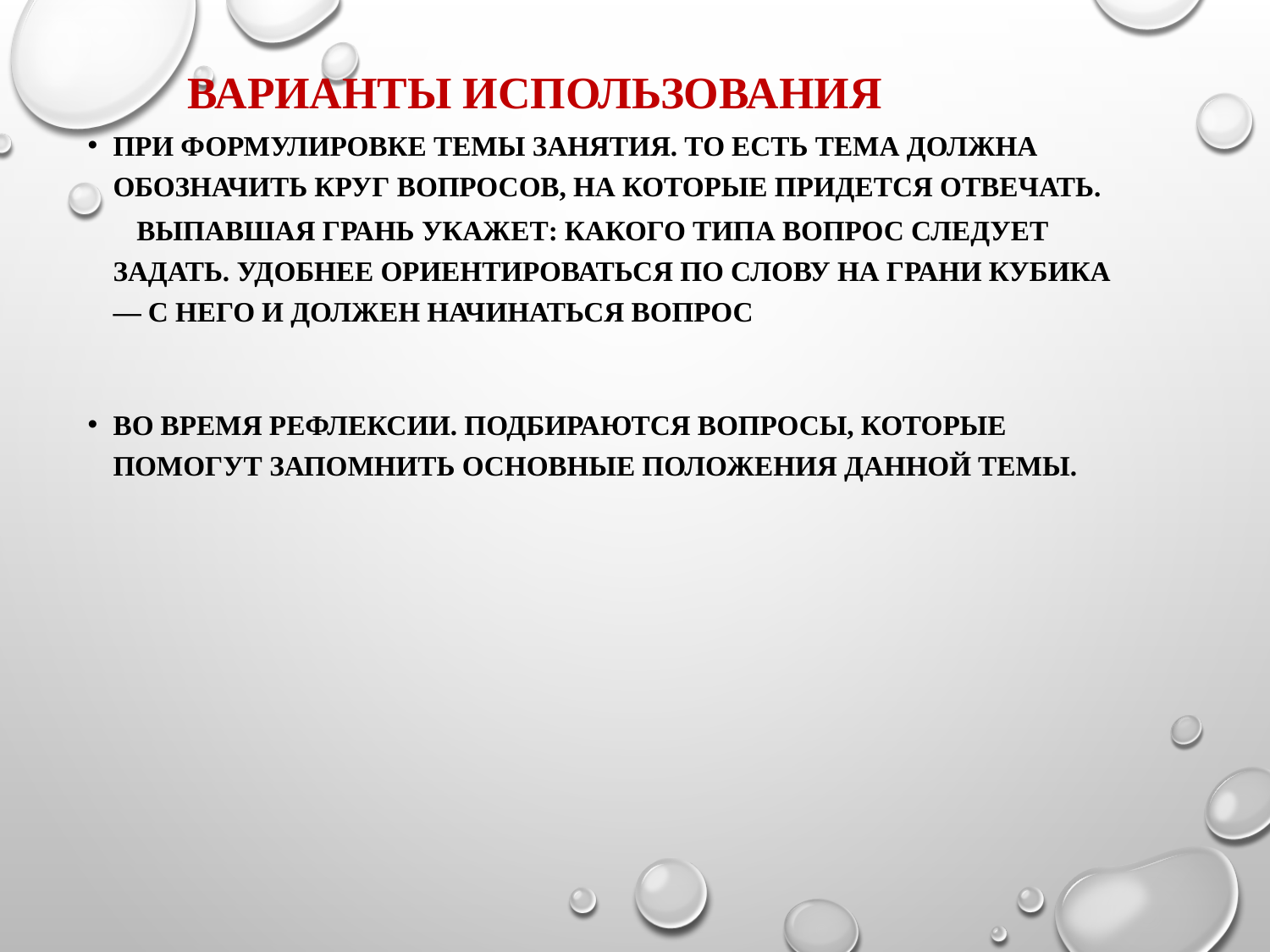

ВАРИАНТЫ использования
При формулировке темы ЗАНЯТИЯ. То есть тема должна обозначить круг вопросов, на которые придется отвечать.
       Выпавшая грань укажет: какого типа вопрос следует задать. Удобнее ориентироваться по слову на грани кубика — с него и должен начинаться вопрос

Во время рефлексии. Подбираются вопросы, которые помогут запомнить основные положения данной темы.

#